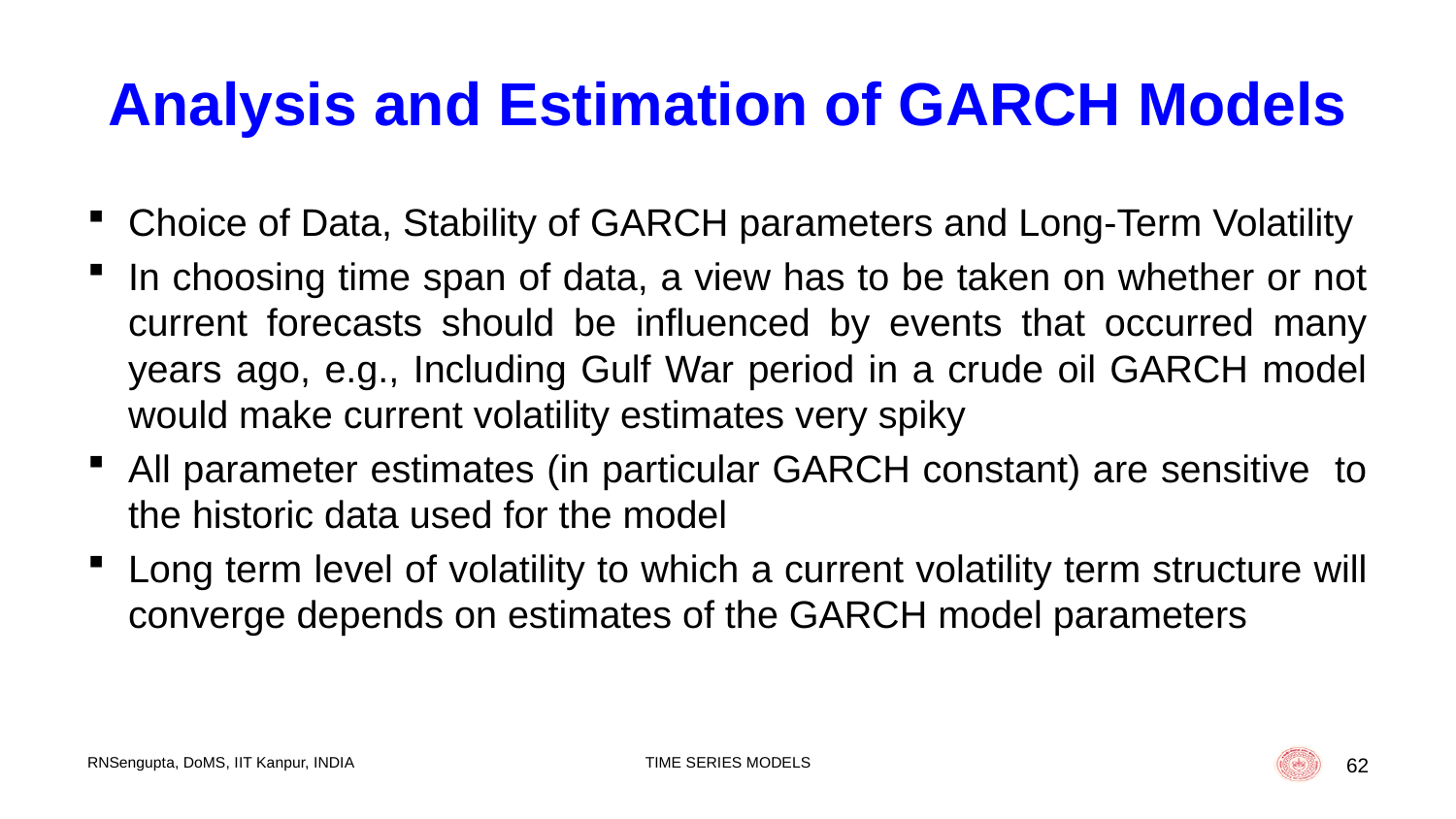

Analysis and Estimation of GARCH Models
Choice of Data, Stability of GARCH parameters and Long-Term Volatility
In choosing time span of data, a view has to be taken on whether or not current forecasts should be influenced by events that occurred many years ago, e.g., Including Gulf War period in a crude oil GARCH model would make current volatility estimates very spiky
All parameter estimates (in particular GARCH constant) are sensitive  to the historic data used for the model
Long term level of volatility to which a current volatility term structure will converge depends on estimates of the GARCH model parameters
RNSengupta, DoMS, IIT Kanpur, INDIA
TIME SERIES MODELS
62